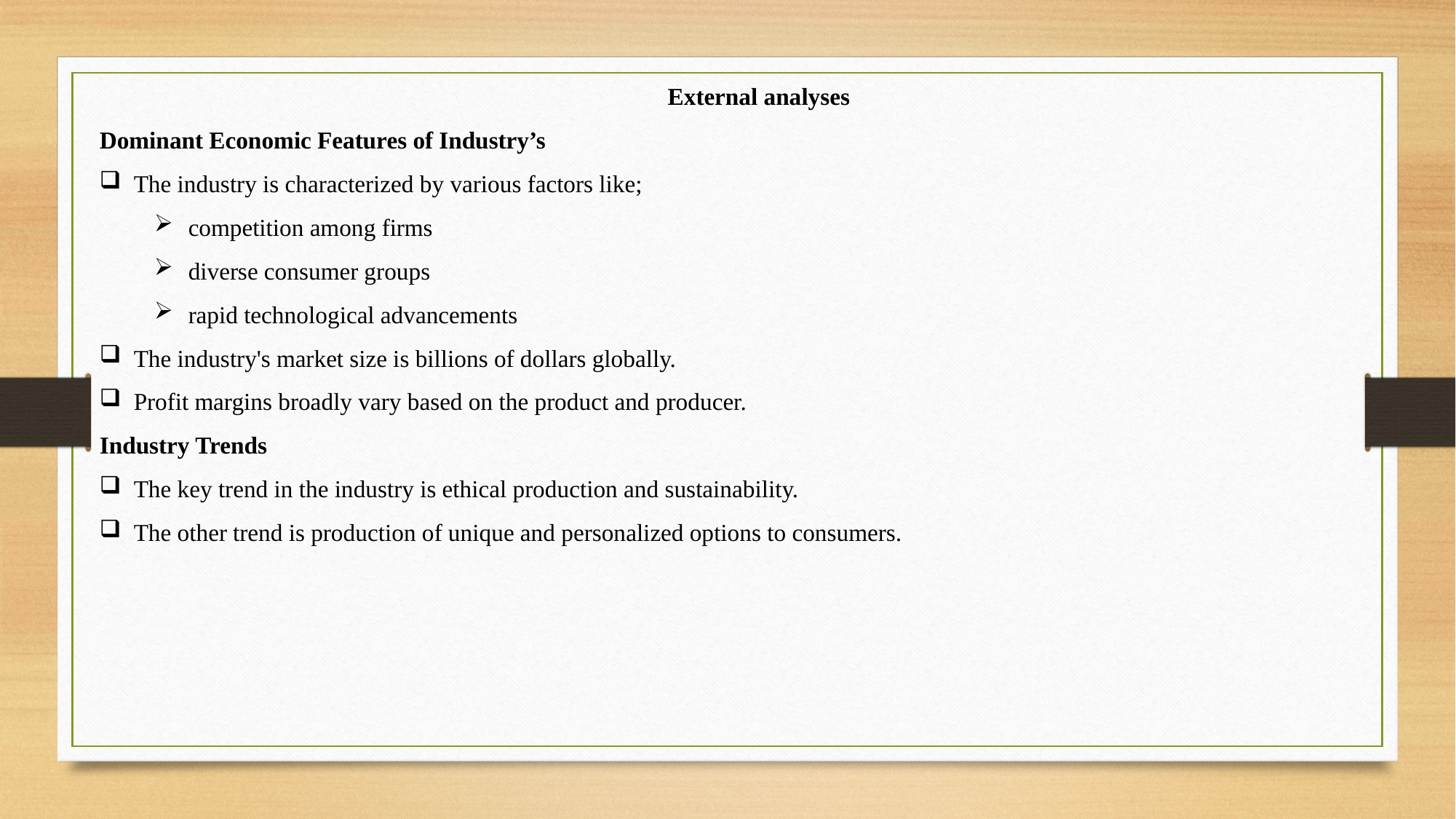

External analyses
Dominant Economic Features of Industry’s
The industry is characterized by various factors like;
competition among firms
diverse consumer groups
rapid technological advancements
The industry's market size is billions of dollars globally.
Profit margins broadly vary based on the product and producer.
Industry Trends
The key trend in the industry is ethical production and sustainability.
The other trend is production of unique and personalized options to consumers.